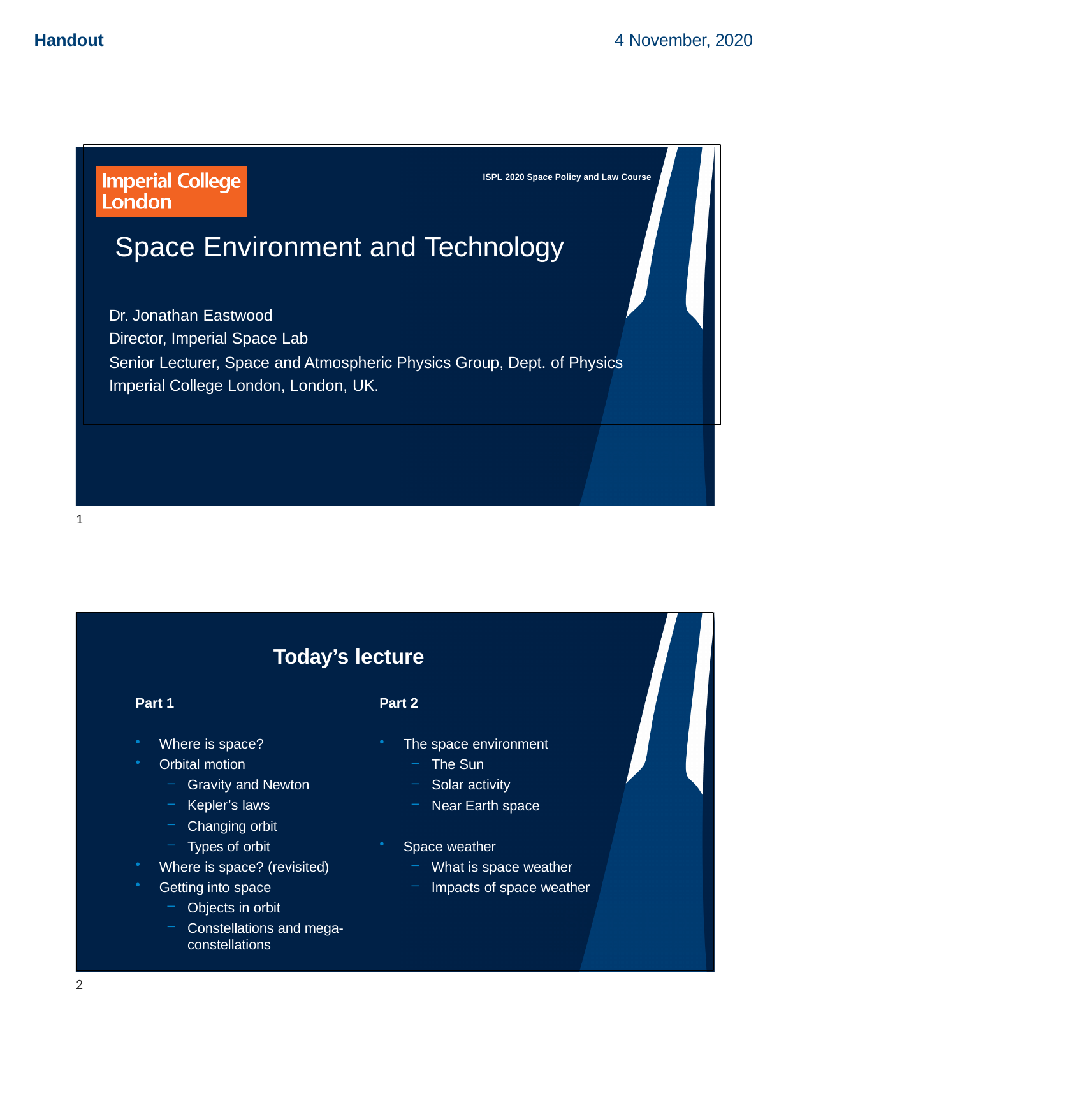

Handout
4 November, 2020

ISPL 2020 Space Policy and Law Course

Space Environment and Technology

Dr. Jonathan Eastwood  Director, Imperial Space Lab
Senior Lecturer, Space and Atmospheric Physics Group, Dept. of Physics  Imperial College London, London, UK.

1

Today’s lecture
Part 1
Part 2
Where is space?
Orbital motion
The space environment
The Sun
Solar activity
Near Earth space
Gravity and Newton
Kepler’s laws
Changing orbit
Types of orbit
Space weather
What is space weather
Impacts of space weather
Where is space? (revisited)
Getting into space
Objects in orbit
Constellations and mega-  constellations
2